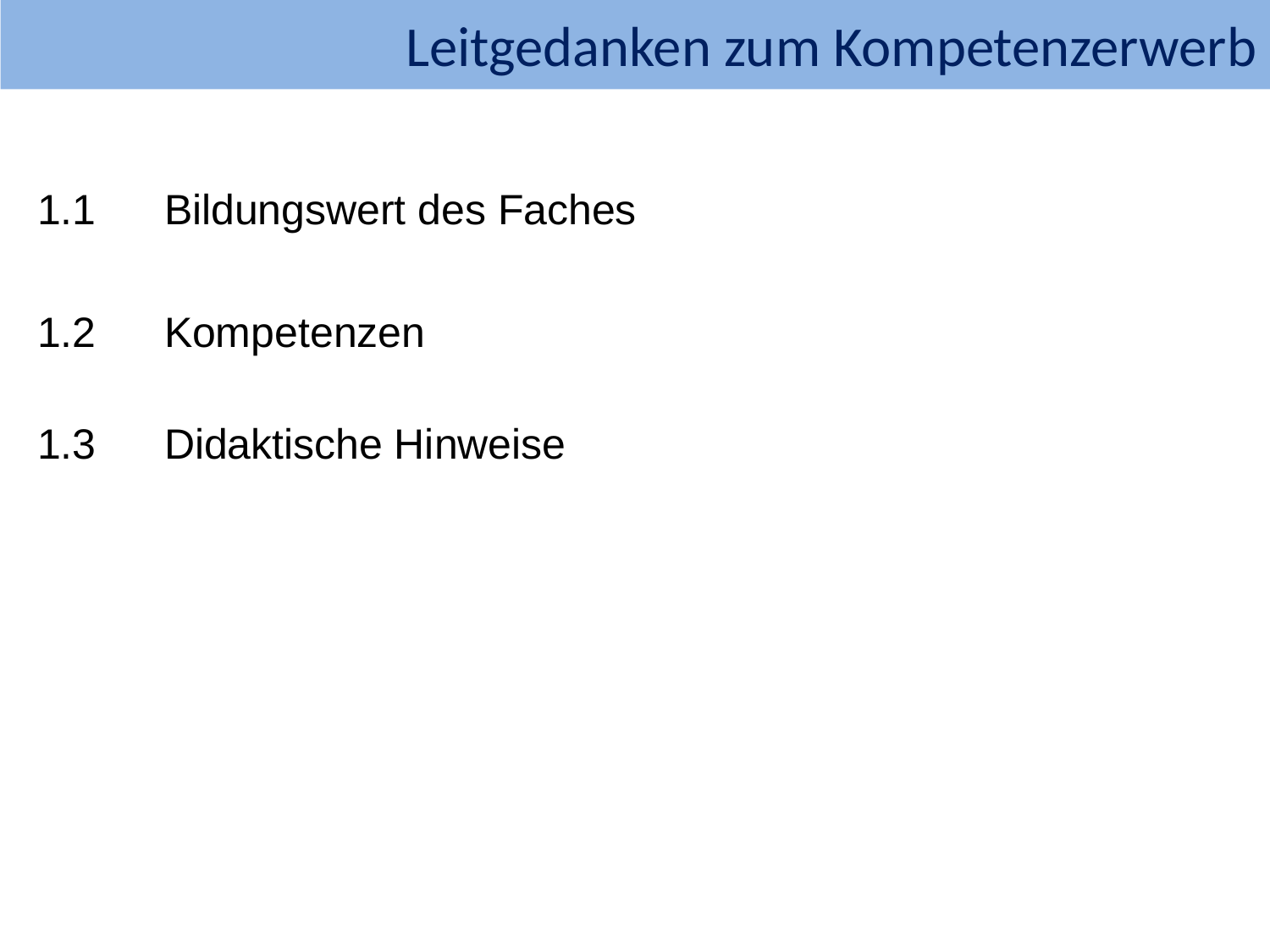

Leitgedanken zum Kompetenzerwerb
1.1	Bildungswert des Faches

1.2	Kompetenzen

1.3	Didaktische Hinweise